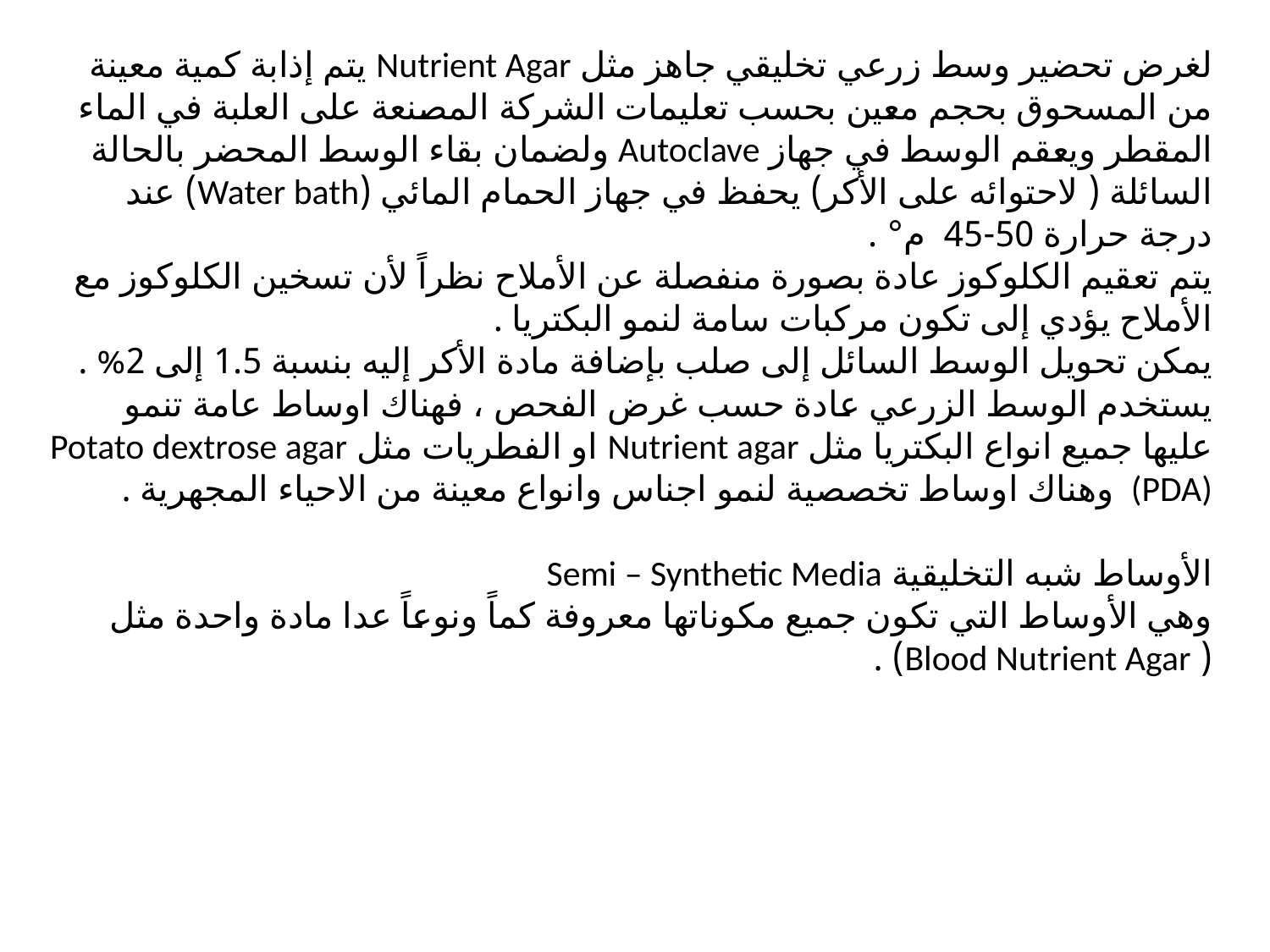

لغرض تحضير وسط زرعي تخليقي جاهز مثل Nutrient Agar يتم إذابة كمية معينة من المسحوق بحجم معين بحسب تعليمات الشركة المصنعة على العلبة في الماء المقطر ويعقم الوسط في جهاز Autoclave ولضمان بقاء الوسط المحضر بالحالة السائلة ( لاحتوائه على الأكر) يحفظ في جهاز الحمام المائي (Water bath) عند درجة حرارة 50-45  م° .
يتم تعقيم الكلوكوز عادة بصورة منفصلة عن الأملاح نظراً لأن تسخين الكلوكوز مع الأملاح يؤدي إلى تكون مركبات سامة لنمو البكتريا .
يمكن تحويل الوسط السائل إلى صلب بإضافة مادة الأكر إليه بنسبة 1.5 إلى 2% .
يستخدم الوسط الزرعي عادة حسب غرض الفحص ، فهناك اوساط عامة تنمو عليها جميع انواع البكتريا مثل Nutrient agar او الفطريات مثل Potato dextrose agar  (PDA) وهناك اوساط تخصصية لنمو اجناس وانواع معينة من الاحياء المجهرية .

الأوساط شبه التخليقية Semi – Synthetic Media
وهي الأوساط التي تكون جميع مكوناتها معروفة كماً ونوعاً عدا مادة واحدة مثل       ( Blood Nutrient Agar) .